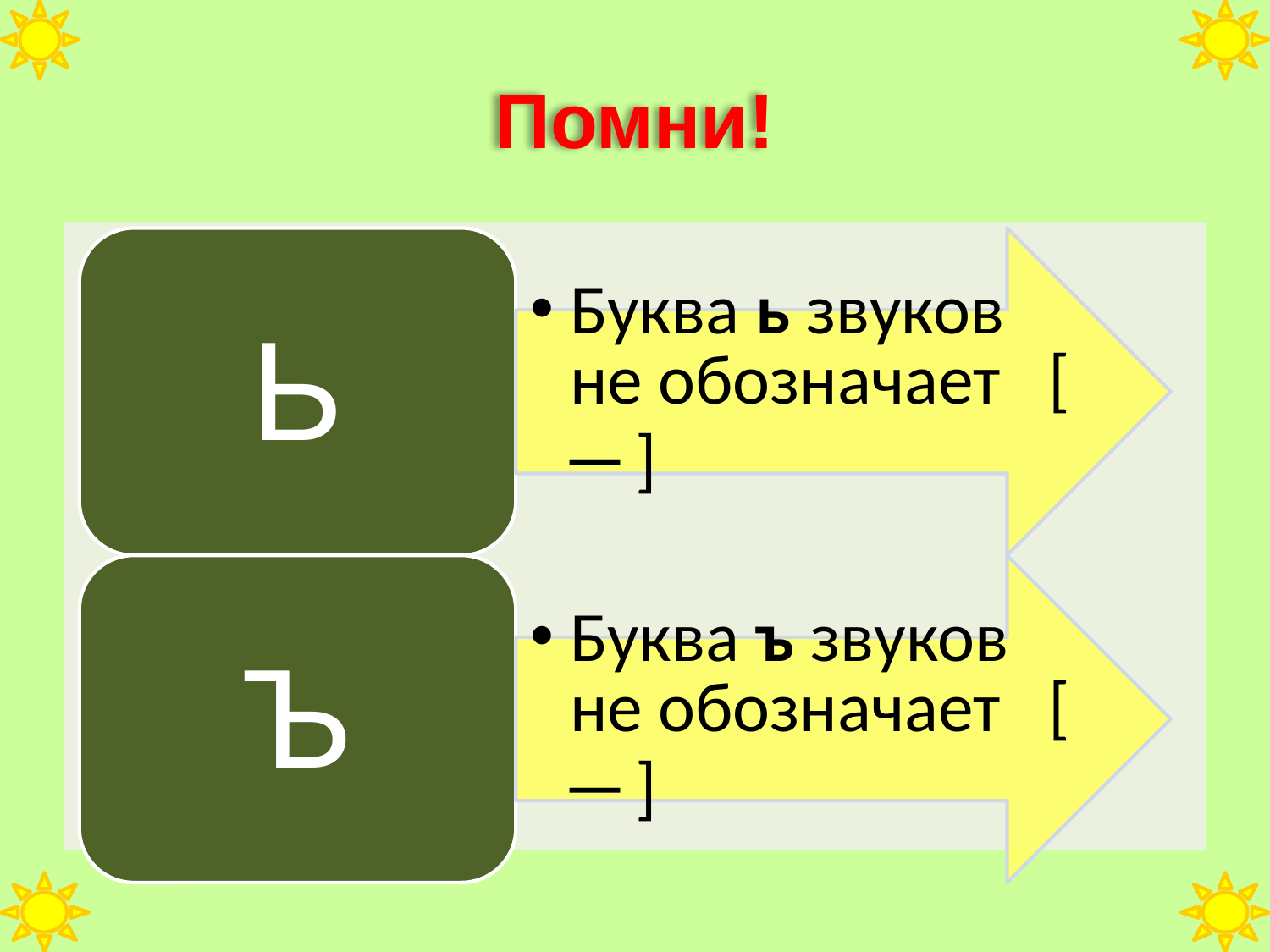

# Помни!

Ь
Буква ь звуков не обозначает   [ ─ ]
Ъ
Буква ъ звуков не обозначает   [ ─ ]